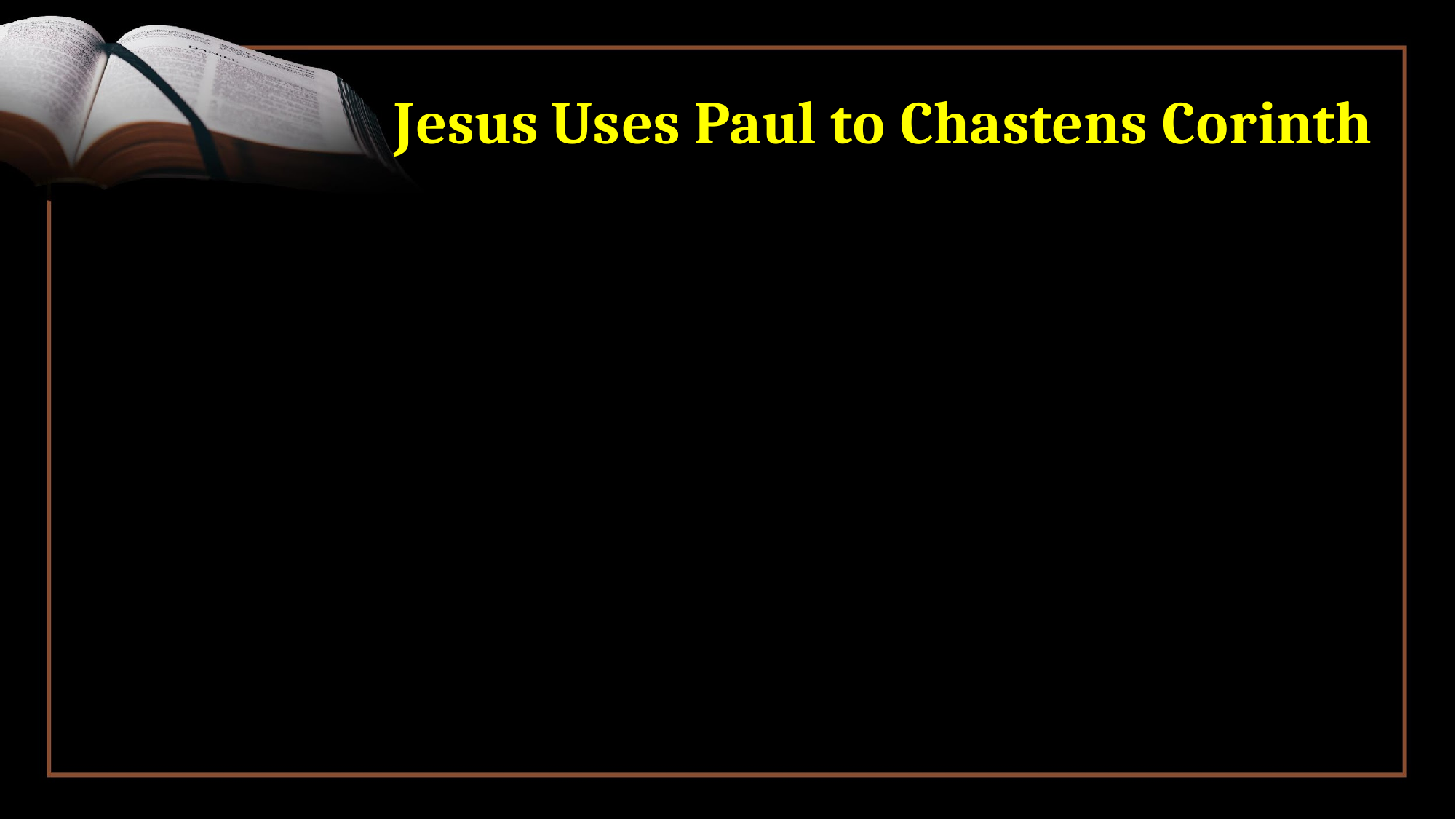

# Jesus Uses Paul to Chastens Corinth